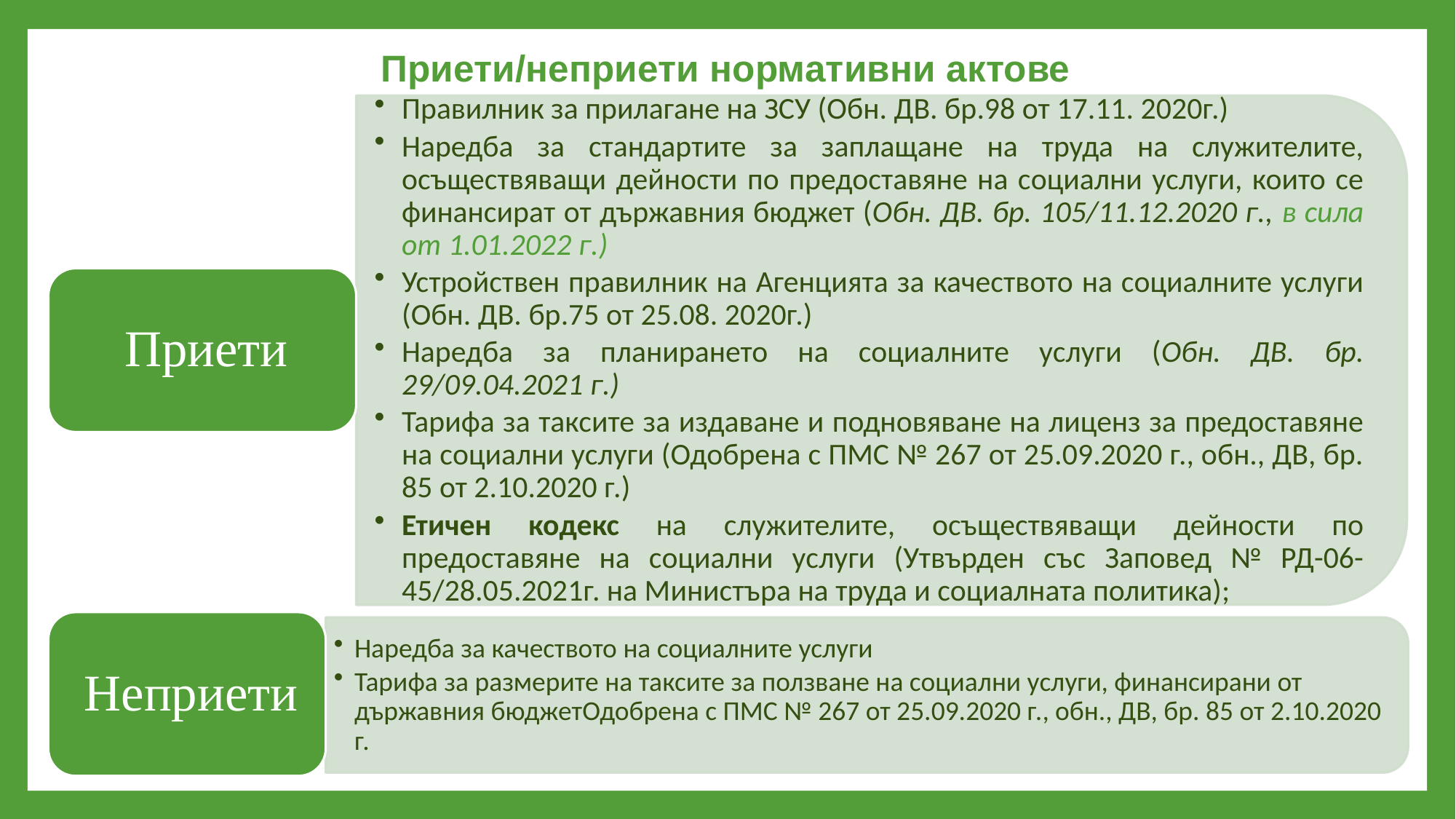

# Приети/неприети нормативни актове
Правилник за прилагане на ЗСУ (Обн. ДВ. бр.98 от 17.11. 2020г.)
Наредба за стандартите за заплащане на труда на служителите, осъществяващи дейности по предоставяне на социални услуги, които се финансират от държавния бюджет (Обн. ДВ. бр. 105/11.12.2020 г., в сила от 1.01.2022 г.)
Устройствен правилник на Агенцията за качеството на социалните услуги (Обн. ДВ. бр.75 от 25.08. 2020г.)
Наредба за планирането на социалните услуги (Обн. ДВ. бр. 29/09.04.2021 г.)
Тарифа за таксите за издаване и подновяване на лиценз за предоставяне на социални услуги (Одобрена с ПМС № 267 от 25.09.2020 г., обн., ДВ, бр. 85 от 2.10.2020 г.)
Етичен кодекс на служителите, осъществяващи дейности по предоставяне на социални услуги (Утвърден със Заповед № РД-06-45/28.05.2021г. на Министъра на труда и социалната политика);
Приети
Наредба за качеството на социалните услуги
Тарифа за размерите на таксите за ползване на социални услуги, финансирани от държавния бюджетОдобрена с ПМС № 267 от 25.09.2020 г., обн., ДВ, бр. 85 от 2.10.2020 г.
Неприети